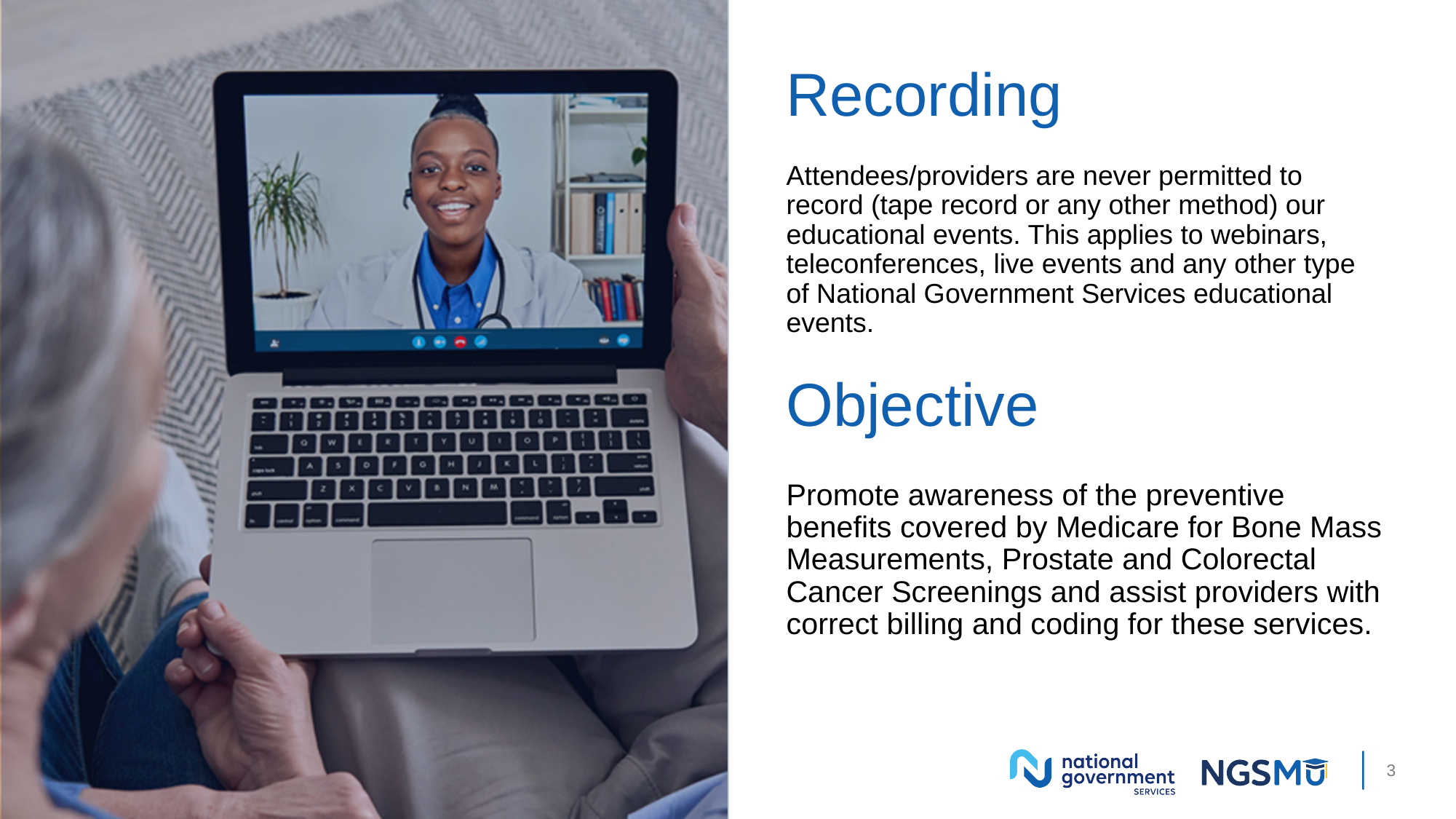

# Recording
Attendees/providers are never permitted to record (tape record or any other method) our educational events. This applies to webinars, teleconferences, live events and any other type of National Government Services educational events.
Objective
Promote awareness of the preventive benefits covered by Medicare for Bone Mass Measurements, Prostate and Colorectal Cancer Screenings and assist providers with correct billing and coding for these services.

3